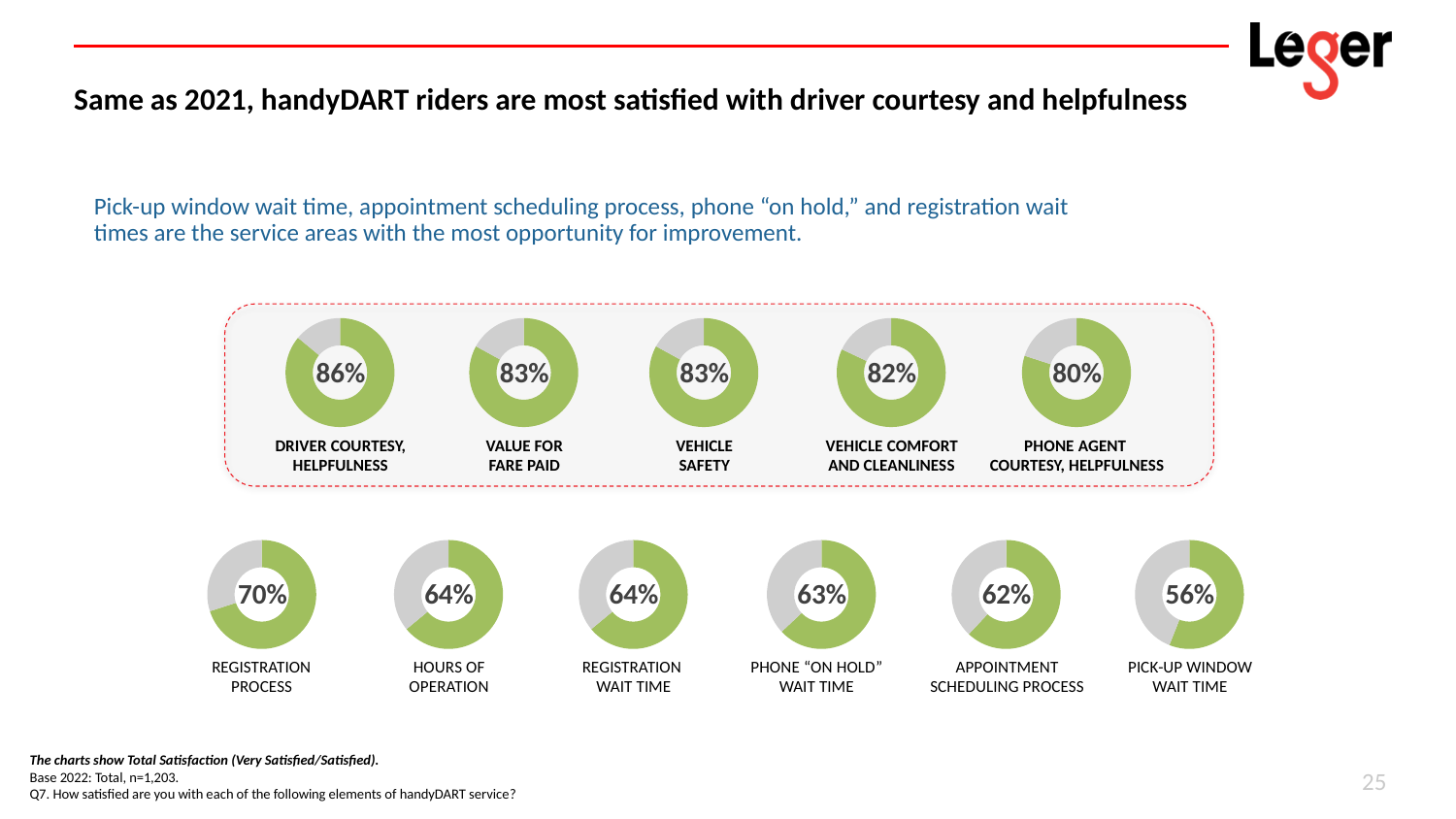

# Same as 2021, handyDART riders are most satisfied with driver courtesy and helpfulness
Pick-up window wait time, appointment scheduling process, phone “on hold,” and registration wait times are the service areas with the most opportunity for improvement.

### Chart

| Category | Column1 |
|---|---|
| Support | 0.86 |
| Not | 0.14 |
86%

### Chart

| Category | Column1 |
|---|---|
| Support | 0.83 |
| Not | 0.17 |
83%

### Chart

| Category | Column1 |
|---|---|
| Support | 0.83 |
| Not | 0.17 |
83%

### Chart

| Category | Column1 |
|---|---|
| Support | 0.82 |
| Not | 0.18 |
82%

### Chart

| Category | Column1 |
|---|---|
| Support | 0.8 |
| Not | 0.2 |
80%

DRIVER COURTESY, HELPFULNESS
VALUE FOR FARE PAID
VEHICLE SAFETY
VEHICLE COMFORT AND CLEANLINESS
PHONE AGENT
COURTESY, HELPFULNESS

### Chart

| Category | Column1 |
|---|---|
| Support | 0.7 |
| Not | 0.3 |
70%

### Chart

| Category | Column1 |
|---|---|
| Support | 0.64 |
| Not | 0.36 |
64%

### Chart

| Category | Column1 |
|---|---|
| Support | 0.64 |
| Not | 0.36 |
64%

### Chart

| Category | Column1 |
|---|---|
| Support | 0.63 |
| Not | 0.37 |
63%

### Chart

| Category | Column1 |
|---|---|
| Support | 0.62 |
| Not | 0.38 |
62%

### Chart

| Category | Column1 |
|---|---|
| Support | 0.56 |
| Not | 0.44 |
56%
REGISTRATION PROCESS
HOURS OF OPERATION
REGISTRATION
WAIT TIME
PHONE “ON HOLD” WAIT TIME
APPOINTMENT SCHEDULING PROCESS
PICK-UP WINDOW WAIT TIME
25
The charts show Total Satisfaction (Very Satisfied/Satisfied).
Base 2022: Total, n=1,203.
Q7. How satisfied are you with each of the following elements of handyDART service?